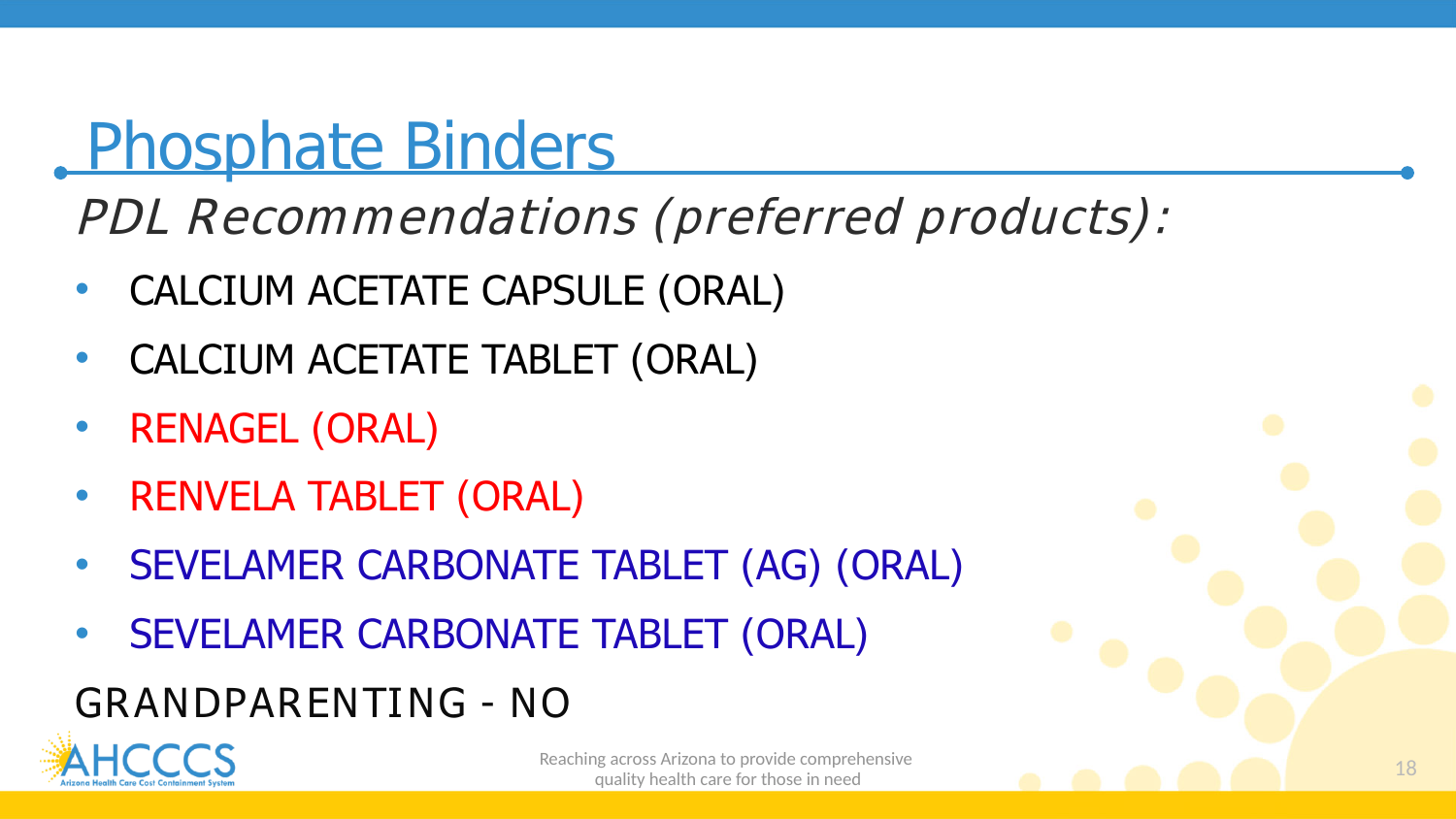

# Phosphate Binders
PDL Recommendations (preferred products):
CALCIUM ACETATE CAPSULE (ORAL)
CALCIUM ACETATE TABLET (ORAL)
RENAGEL (ORAL)
RENVELA TABLET (ORAL)
SEVELAMER CARBONATE TABLET (AG) (ORAL)
SEVELAMER CARBONATE TABLET (ORAL)
GRANDPARENTING - NO

Reaching across Arizona to provide comprehensive
quality health care for those in need
18